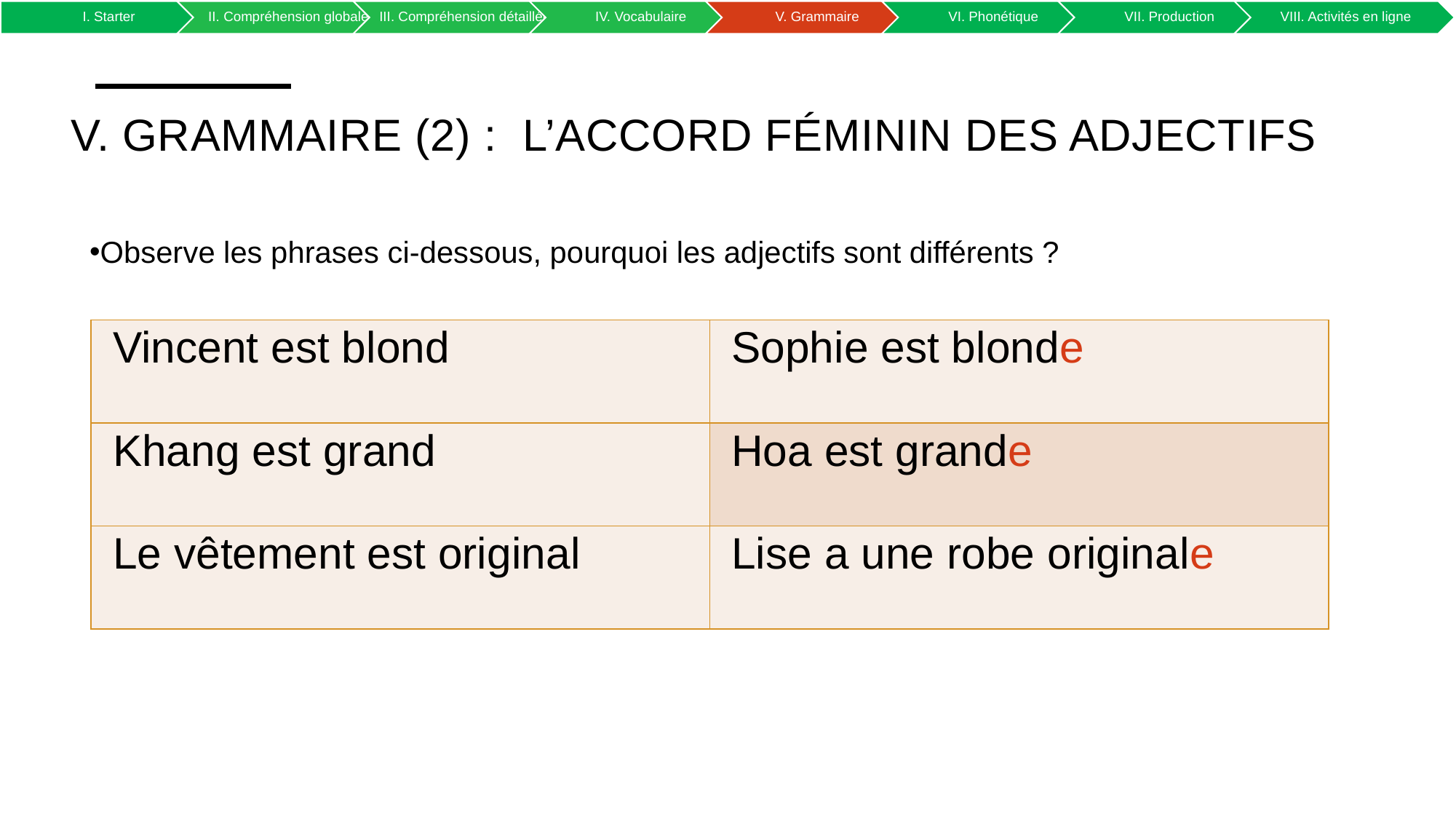

I. Starter
II. Compréhension globale
III. Compréhension détaillée
IV. Vocabulaire
V. Grammaire
VI. Phonétique
VII. Production
VIII. Activités en ligne
# V. Grammaire (2) :  L’accord féminin des adjectifs
Observe les phrases ci-dessous, pourquoi les adjectifs sont différents ?
| Vincent est blond | Sophie est blonde |
| --- | --- |
| Khang est grand | Hoa est grande |
| Le vêtement est original | Lise a une robe originale |